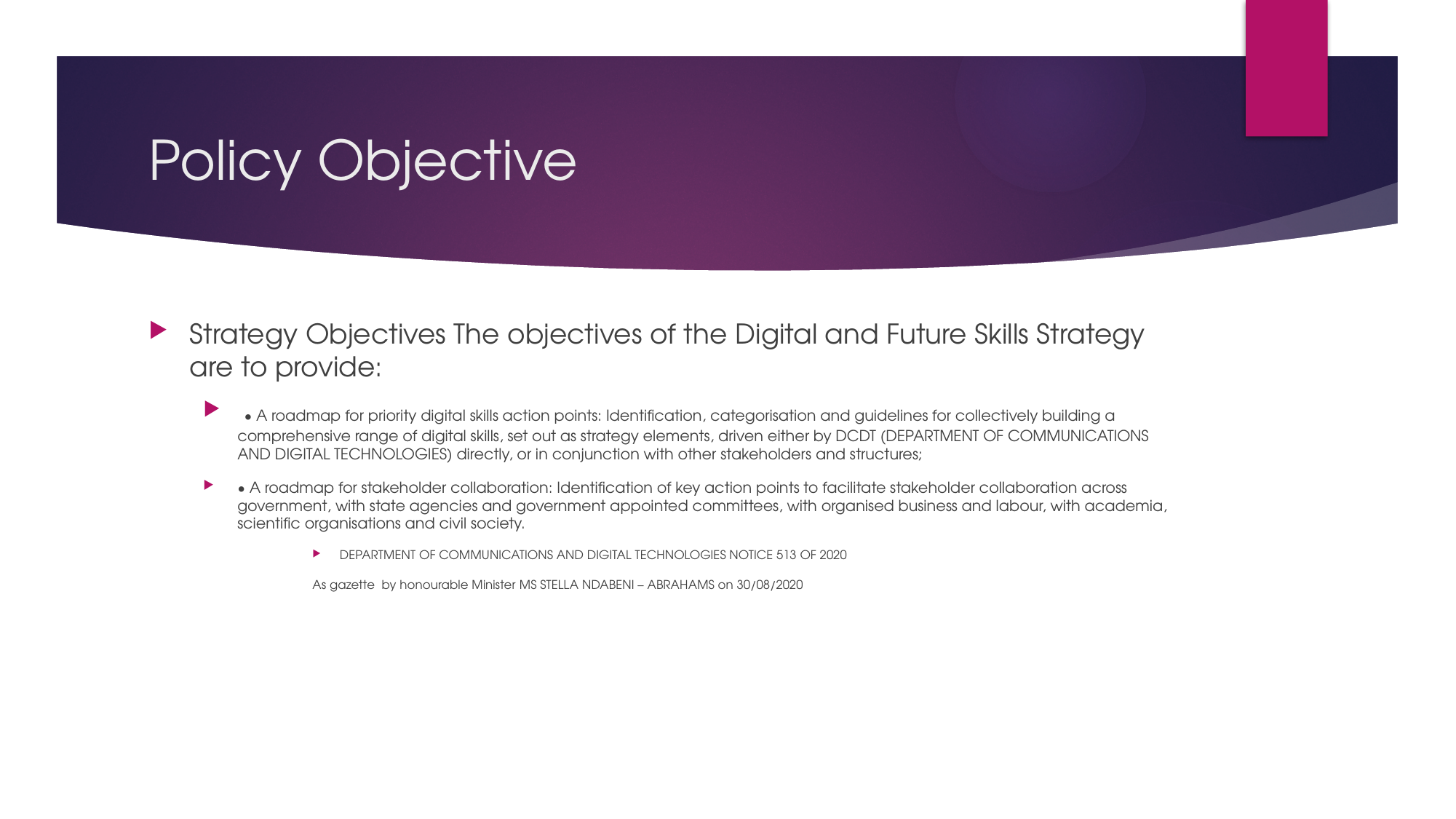

# Policy Objective
Strategy Objectives The objectives of the Digital and Future Skills Strategy are to provide:
 • A roadmap for priority digital skills action points: Identification, categorisation and guidelines for collectively building a comprehensive range of digital skills, set out as strategy elements, driven either by DCDT (DEPARTMENT OF COMMUNICATIONS AND DIGITAL TECHNOLOGIES) directly, or in conjunction with other stakeholders and structures;
• A roadmap for stakeholder collaboration: Identification of key action points to facilitate stakeholder collaboration across government, with state agencies and government appointed committees, with organised business and labour, with academia, scientific organisations and civil society.
DEPARTMENT OF COMMUNICATIONS AND DIGITAL TECHNOLOGIES NOTICE 513 OF 2020
As gazette  by honourable Minister MS STELLA NDABENI – ABRAHAMS on 30/08/2020